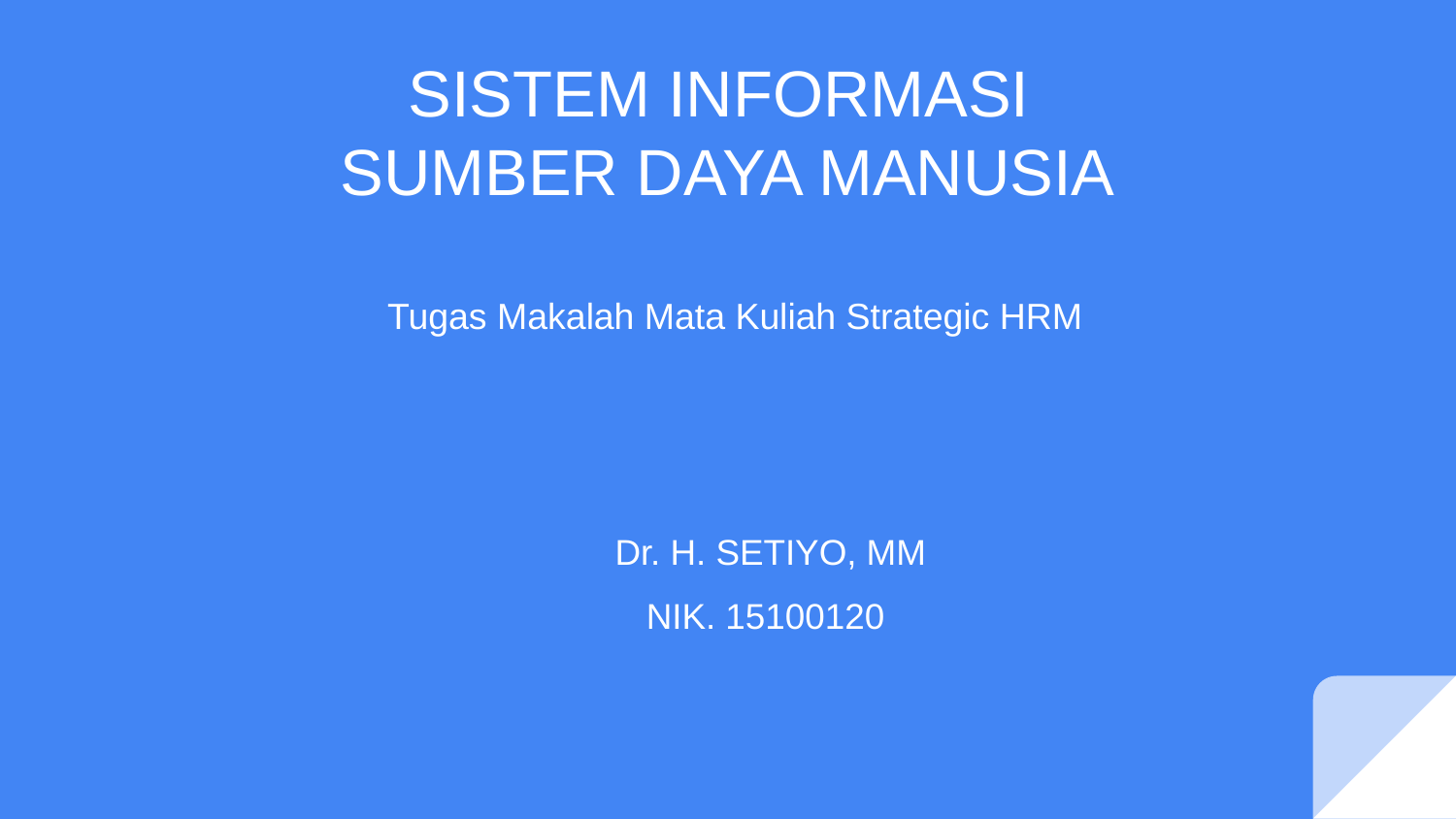

# SISTEM INFORMASI
SUMBER DAYA MANUSIA
Tugas Makalah Mata Kuliah Strategic HRM
Dr. H. SETIYO, MM
NIK. 15100120